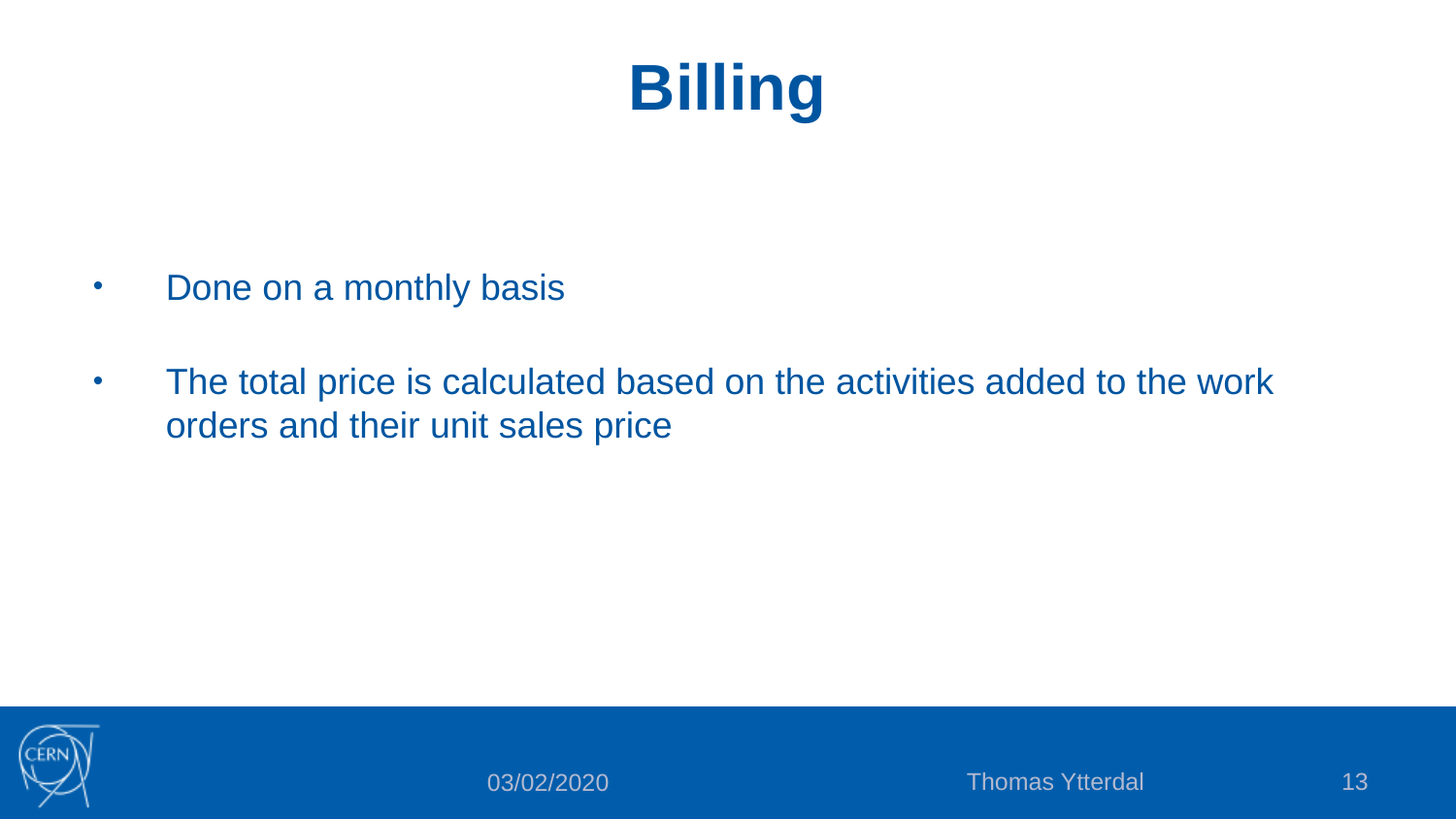

Billing
Done on a monthly basis
The total price is calculated based on the activities added to the work orders and their unit sales price
Thomas Ytterdal
13
03/02/2020